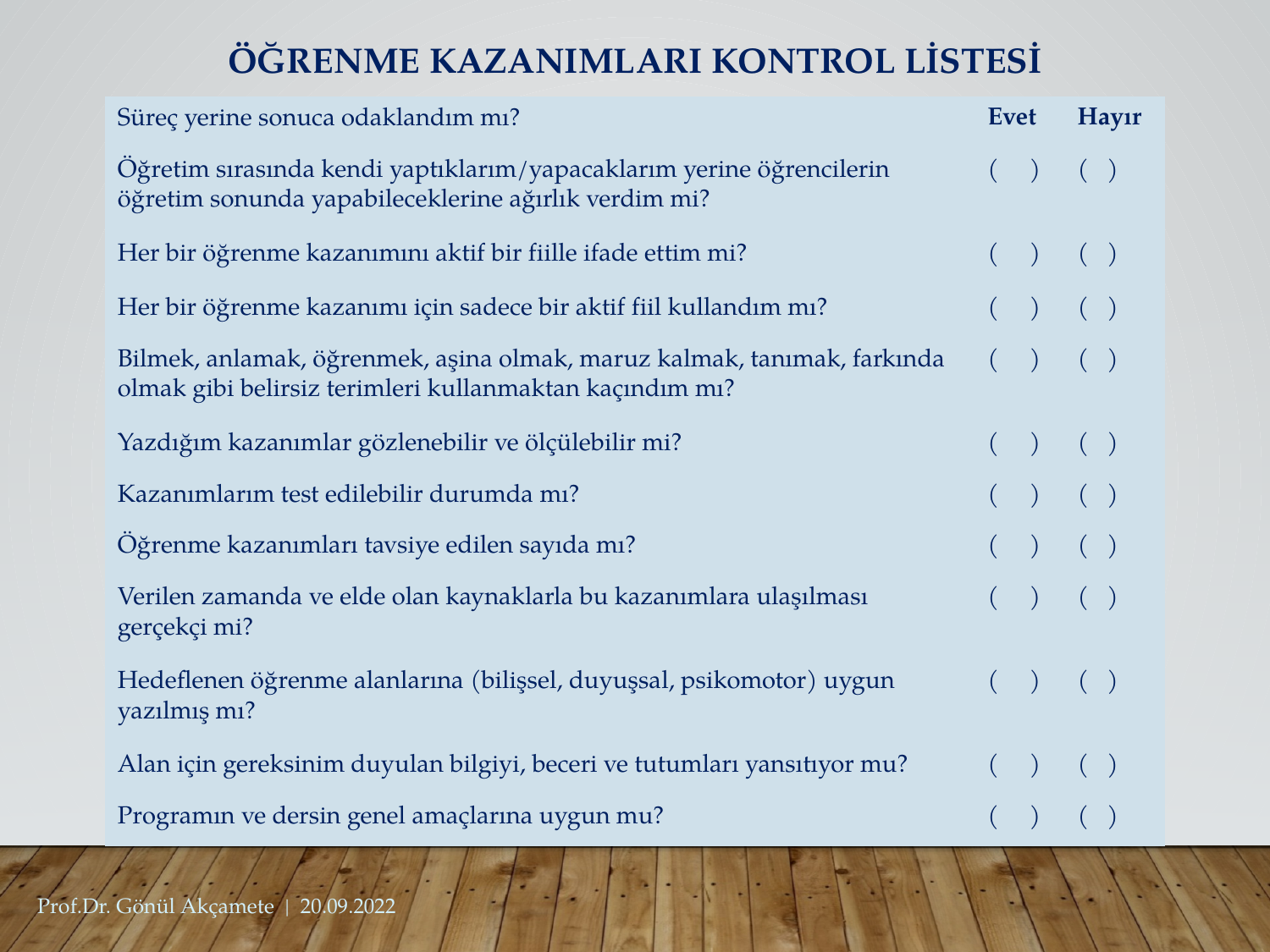

Öğrenme Kazanımları Kontrol Listesi
| Süreç yerine sonuca odaklandım mı? | Evet | Hayır |
| --- | --- | --- |
| Öğretim sırasında kendi yaptıklarım/yapacaklarım yerine öğrencilerin öğretim sonunda yapabileceklerine ağırlık verdim mi? | ( ) | ( ) |
| Her bir öğrenme kazanımını aktif bir fiille ifade ettim mi? | ( ) | ( ) |
| Her bir öğrenme kazanımı için sadece bir aktif fiil kullandım mı? | ( ) | ( ) |
| Bilmek, anlamak, öğrenmek, aşina olmak, maruz kalmak, tanımak, farkında olmak gibi belirsiz terimleri kullanmaktan kaçındım mı? | ( ) | ( ) |
| Yazdığım kazanımlar gözlenebilir ve ölçülebilir mi? | ( ) | ( ) |
| Kazanımlarım test edilebilir durumda mı? | ( ) | ( ) |
| Öğrenme kazanımları tavsiye edilen sayıda mı? | ( ) | ( ) |
| Verilen zamanda ve elde olan kaynaklarla bu kazanımlara ulaşılması gerçekçi mi? | ( ) | ( ) |
| Hedeflenen öğrenme alanlarına (bilişsel, duyuşsal, psikomotor) uygun yazılmış mı? | ( ) | ( ) |
| Alan için gereksinim duyulan bilgiyi, beceri ve tutumları yansıtıyor mu? | ( ) | ( ) |
| Programın ve dersin genel amaçlarına uygun mu? | ( ) | ( ) |